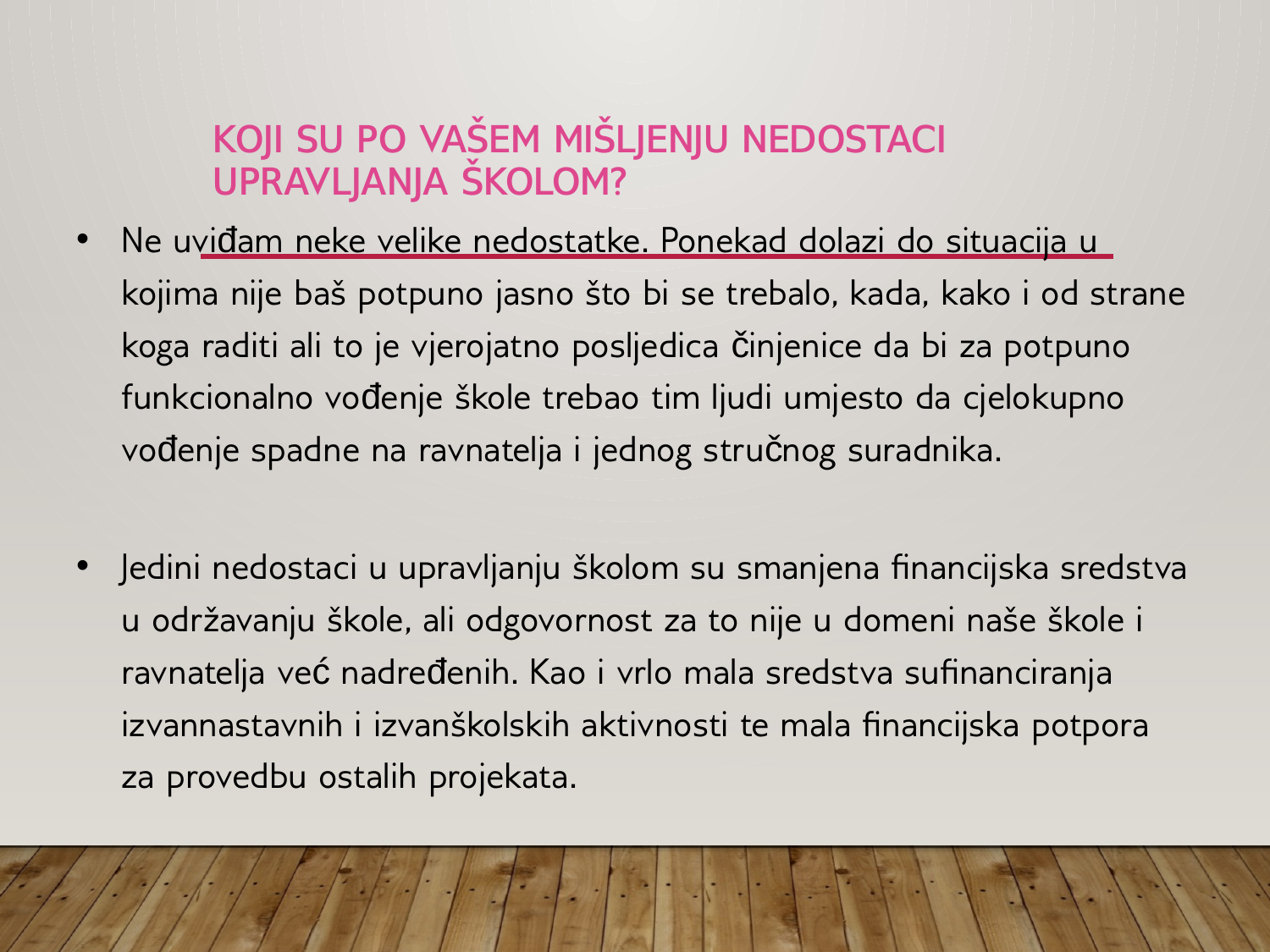

# Koji su po vašem mišljenju nedostaci upravljanja školom?
Ne uviđam neke velike nedostatke. Ponekad dolazi do situacija u kojima nije baš potpuno jasno što bi se trebalo, kada, kako i od strane koga raditi ali to je vjerojatno posljedica činjenice da bi za potpuno funkcionalno vođenje škole trebao tim ljudi umjesto da cjelokupno vođenje spadne na ravnatelja i jednog stručnog suradnika.

Jedini nedostaci u upravljanju školom su smanjena financijska sredstva u održavanju škole, ali odgovornost za to nije u domeni naše škole i ravnatelja već nadređenih. Kao i vrlo mala sredstva sufinanciranja izvannastavnih i izvanškolskih aktivnosti te mala financijska potpora za provedbu ostalih projekata.